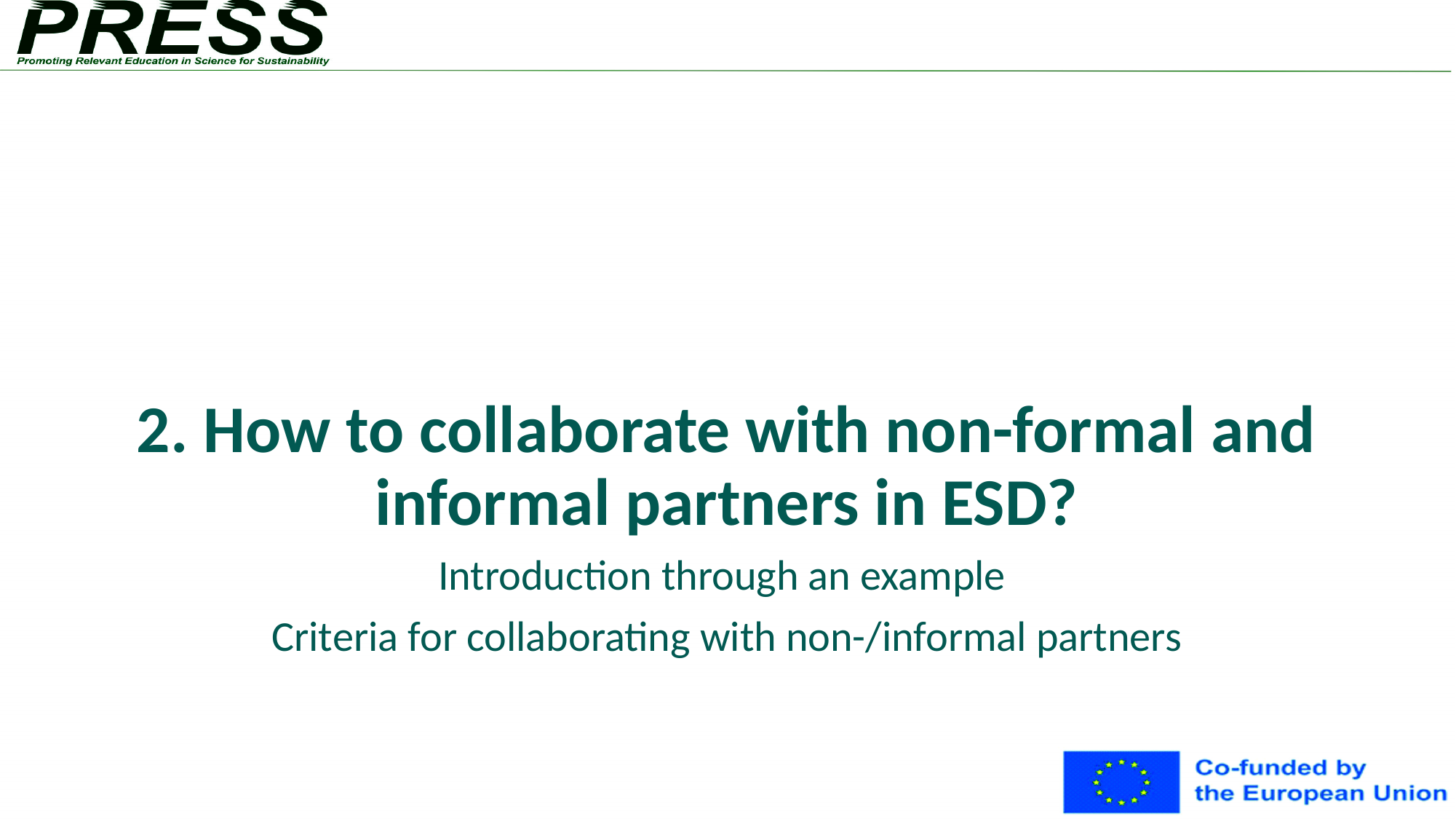

# 2. How to collaborate with non-formal and informal partners in ESD?
Introduction through an example
Criteria for collaborating with non-/informal partners